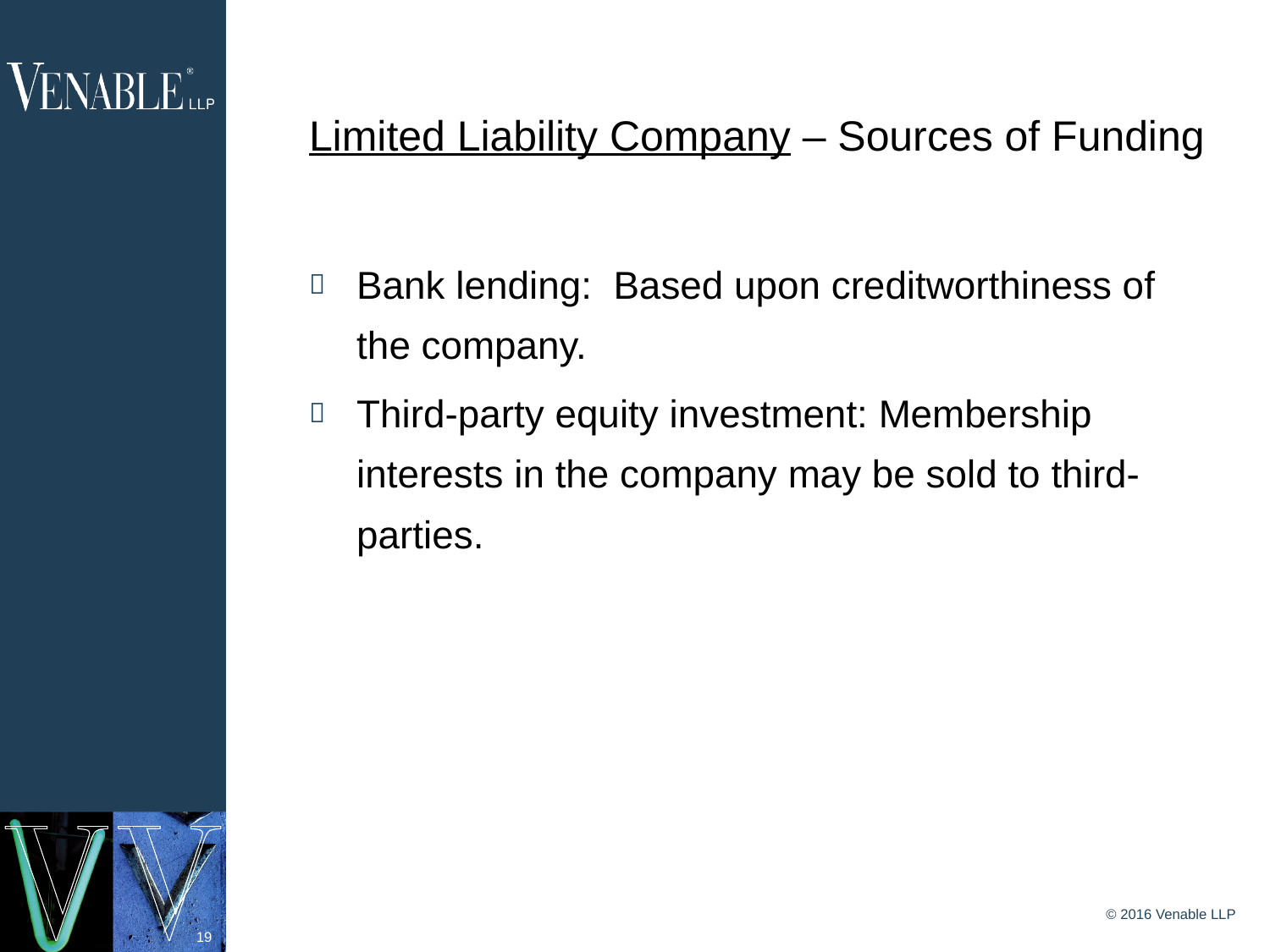

# Limited Liability Company – Sources of Funding
Bank lending:  Based upon creditworthiness of the company.
Third-party equity investment: Membership interests in the company may be sold to third-parties.

© 2016 Venable LLP